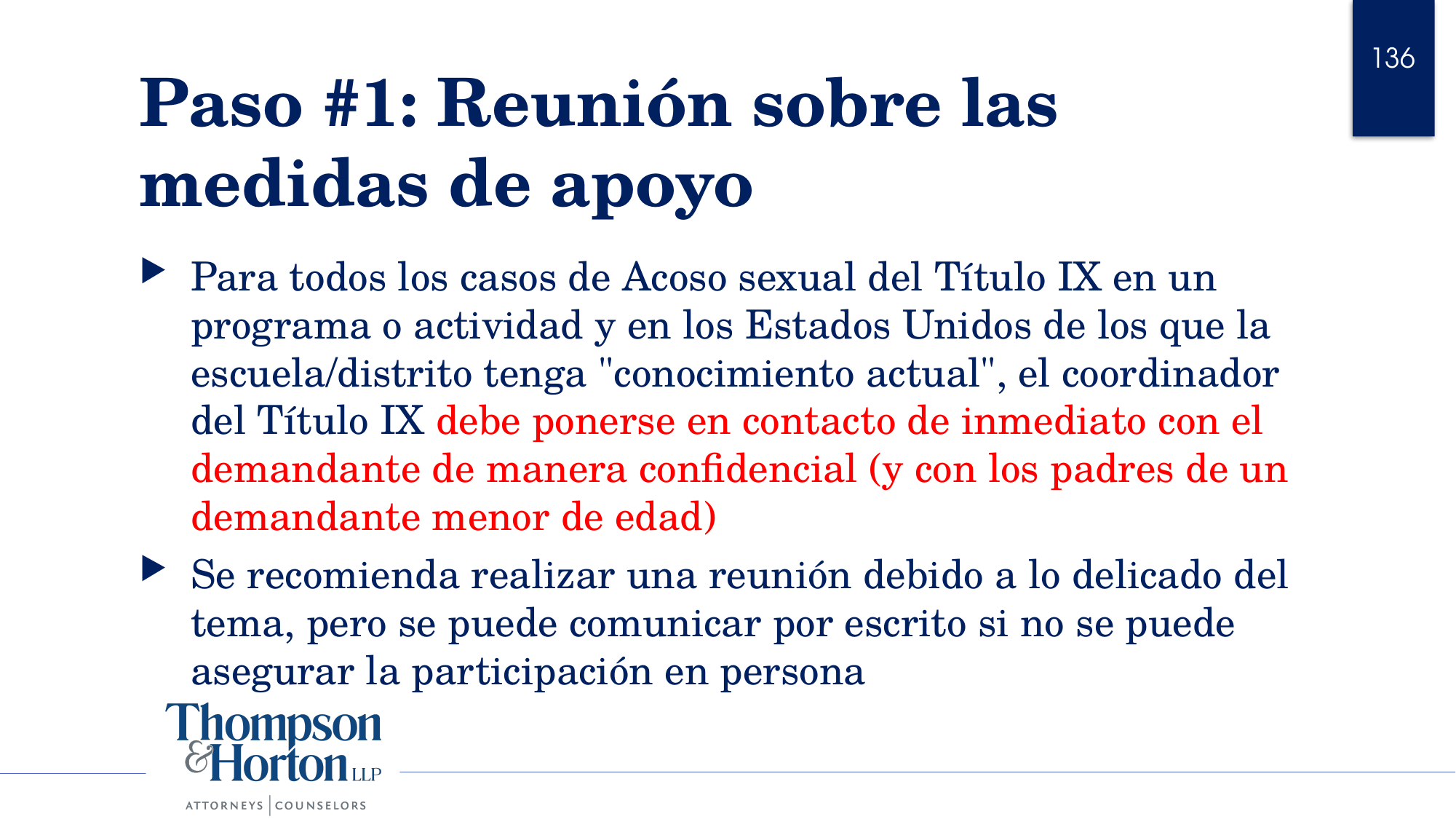

136
# Paso #1: Reunión sobre las medidas de apoyo
Para todos los casos de Acoso sexual del Título IX en un programa o actividad y en los Estados Unidos de los que la escuela/distrito tenga "conocimiento actual", el coordinador del Título IX debe ponerse en contacto de inmediato con el demandante de manera confidencial (y con los padres de un demandante menor de edad)
Se recomienda realizar una reunión debido a lo delicado del tema, pero se puede comunicar por escrito si no se puede asegurar la participación en persona